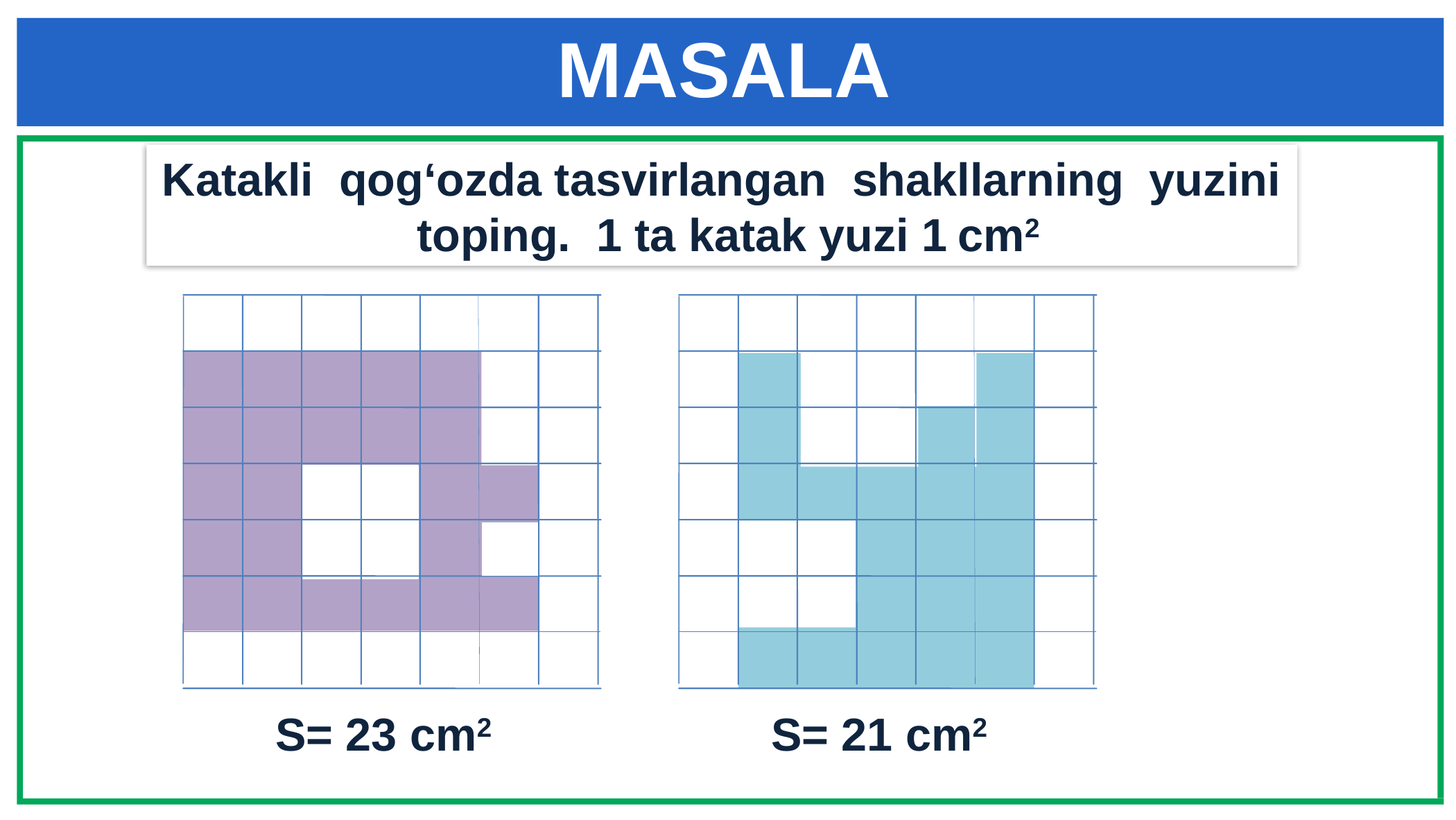

MASALA
Katakli  qog‘ozda tasvirlangan  shakllarning  yuzini  toping.  1 ta katak yuzi 1 cm2

S= 23 cm2
S= 21 cm2